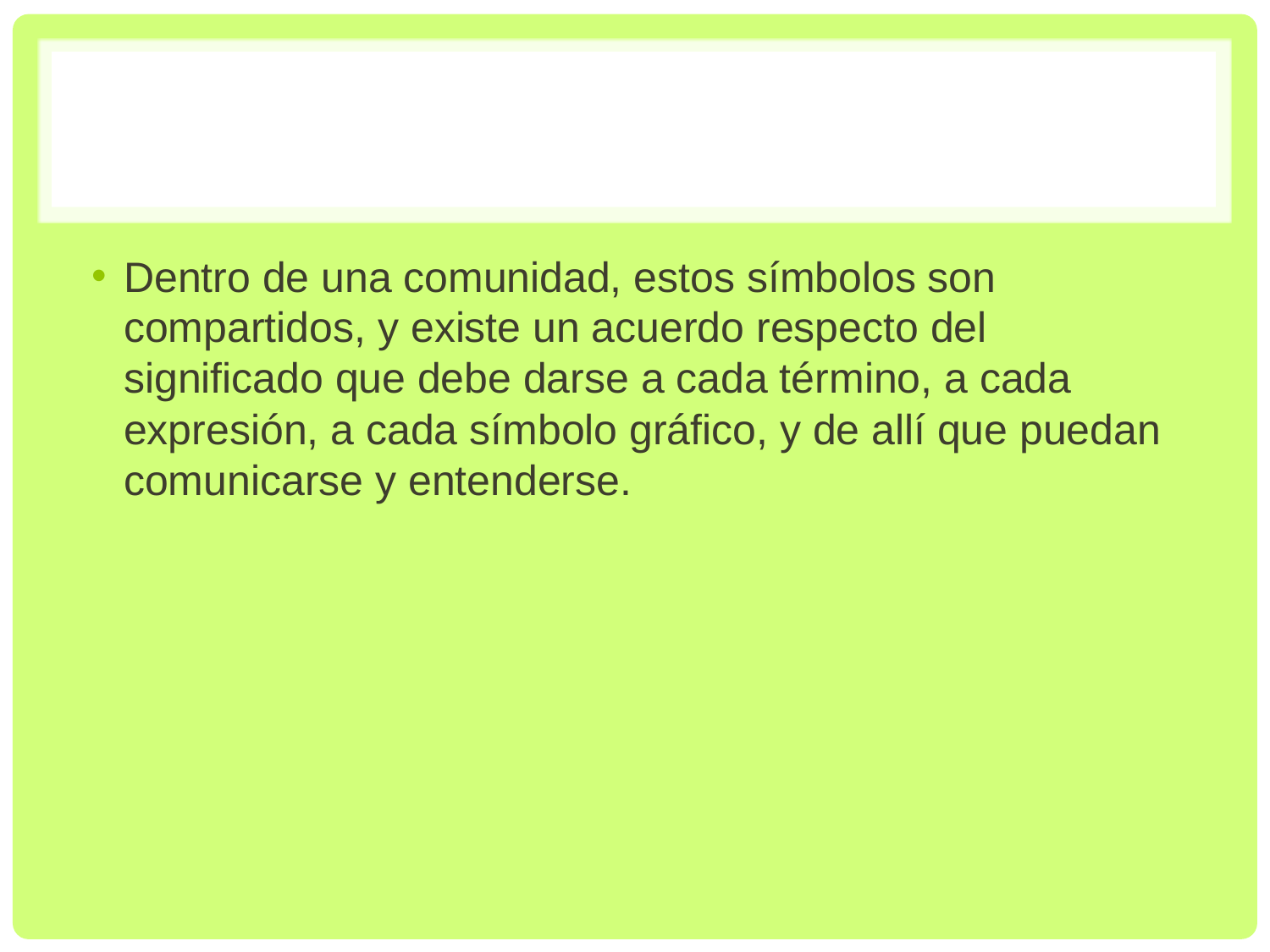

#
Dentro de una comunidad, estos símbolos son compartidos, y existe un acuerdo respecto del significado que debe darse a cada término, a cada expresión, a cada símbolo gráfico, y de allí que puedan comunicarse y entenderse.